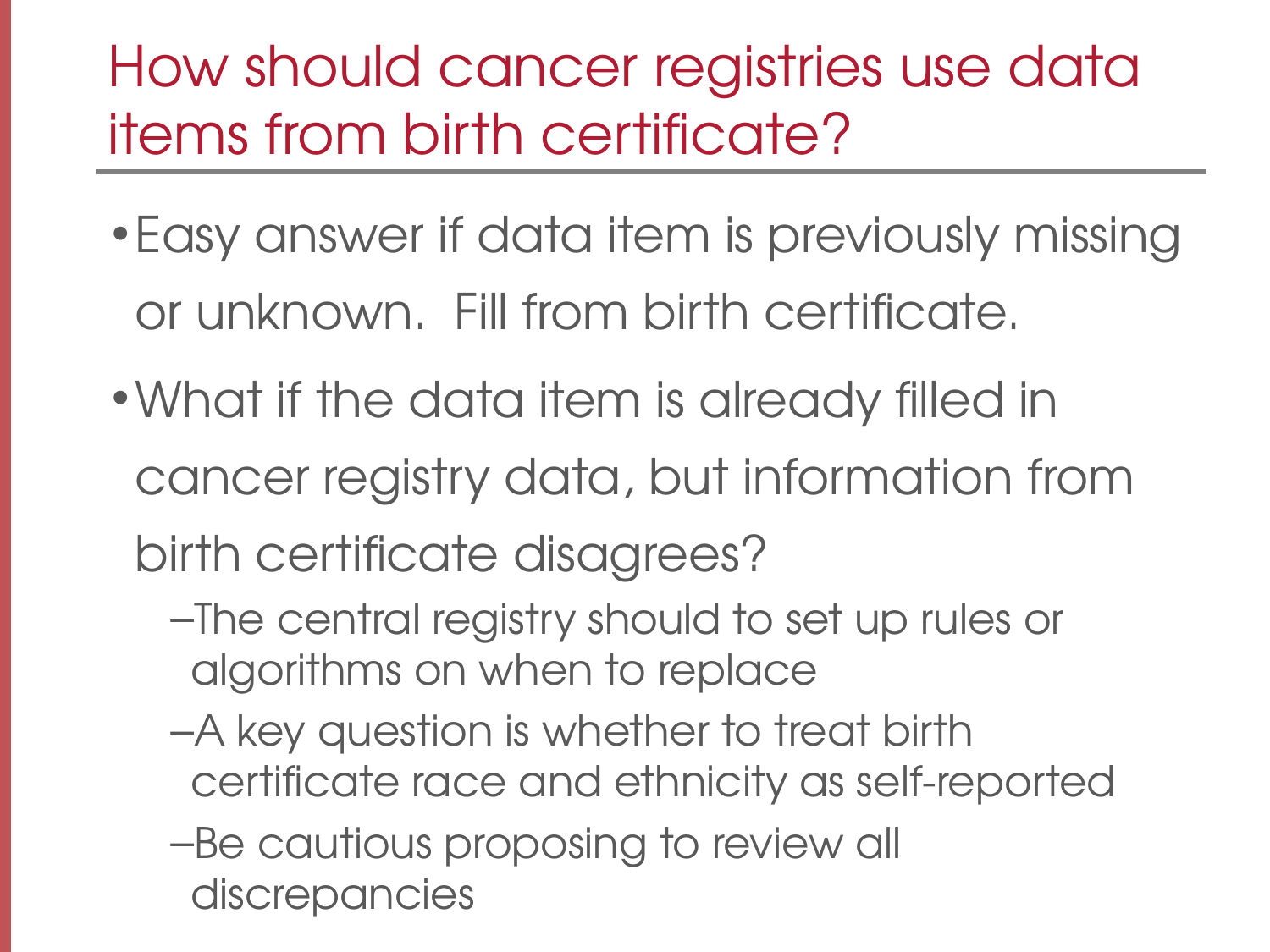

How should cancer registries use data items from birth certificate?
Easy answer if data item is previously missing or unknown.  Fill from birth certificate.
What if the data item is already filled in cancer registry data, but information from birth certificate disagrees?
The central registry should to set up rules or algorithms on when to replace
A key question is whether to treat birth certificate race and ethnicity as self-reported
Be cautious proposing to review all discrepancies